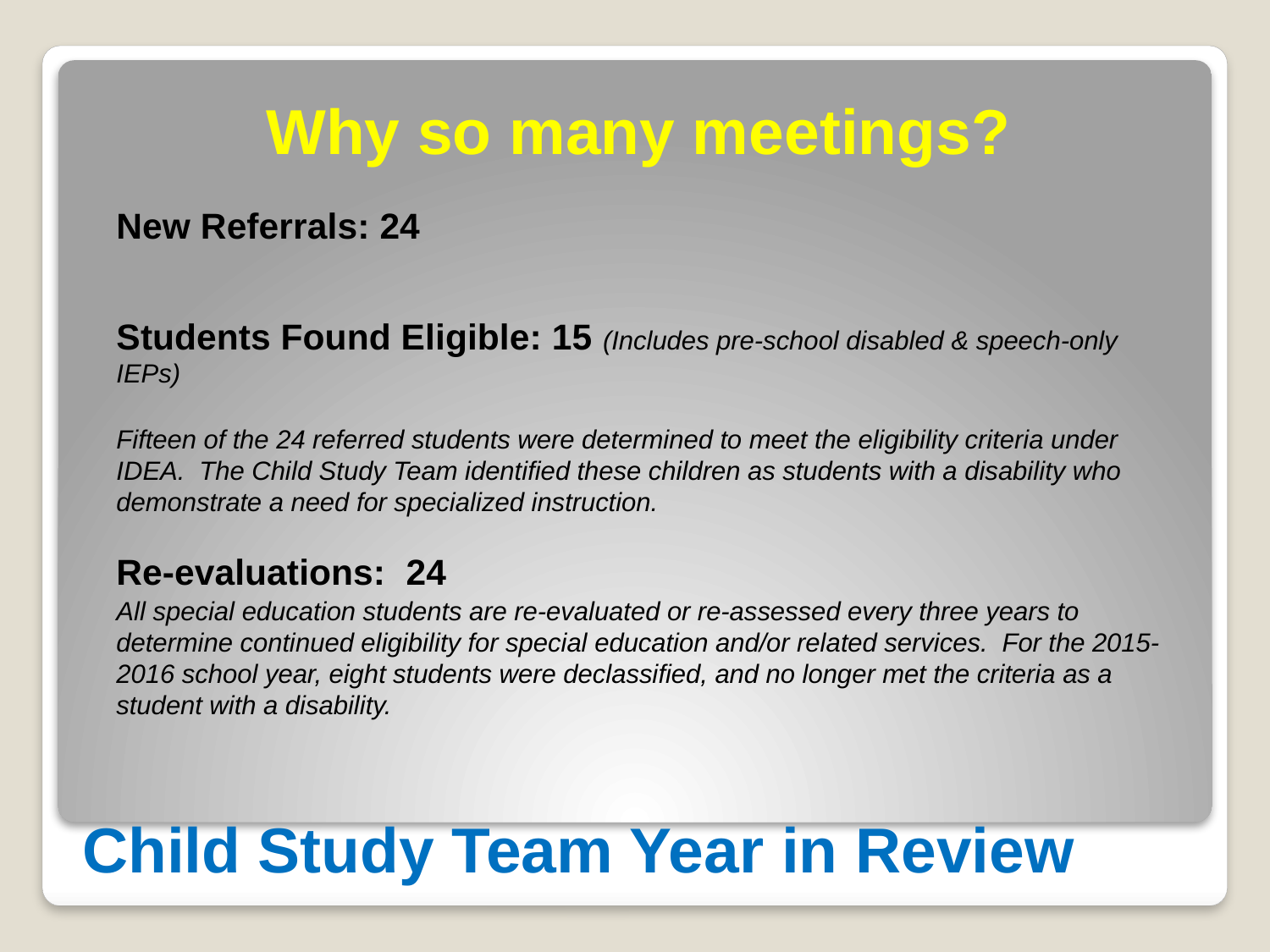

Why so many meetings?
New Referrals: 24

Students Found Eligible: 15 (Includes pre-school disabled & speech-only IEPs)

Fifteen of the 24 referred students were determined to meet the eligibility criteria under IDEA.  The Child Study Team identified these children as students with a disability who demonstrate a need for specialized instruction.
Re-evaluations:  24
All special education students are re-evaluated or re-assessed every three years to determine continued eligibility for special education and/or related services.  For the 2015-2016 school year, eight students were declassified, and no longer met the criteria as a student with a disability.

# Child Study Team Year in Review